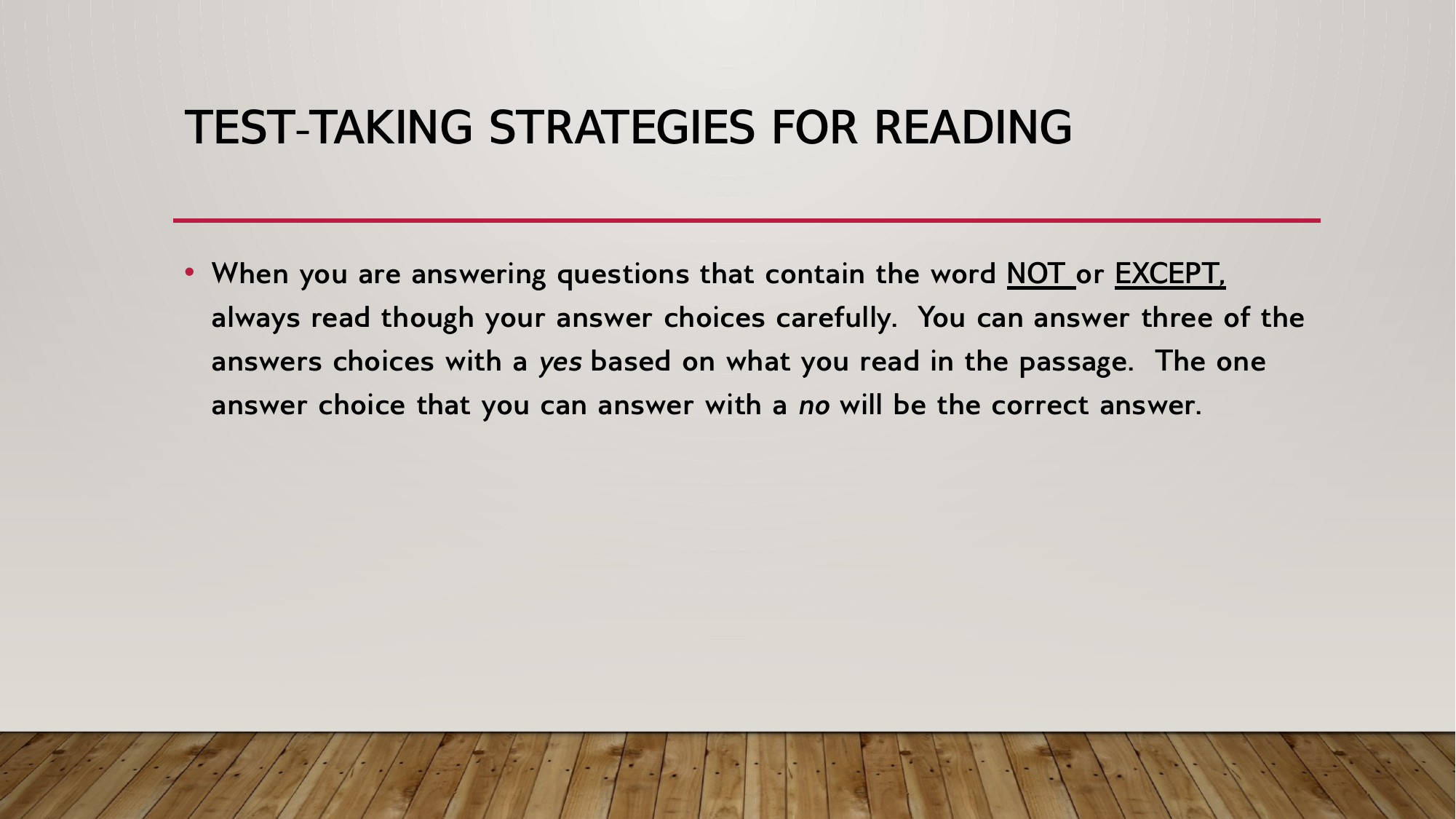

# TEST-TAKING STRATEGIES FOR READING
When you are answering questions that contain the word NOT or EXCEPT, always read though your answer choices carefully.  You can answer three of the answers choices with a yes based on what you read in the passage.  The one answer choice that you can answer with a no will be the correct answer.